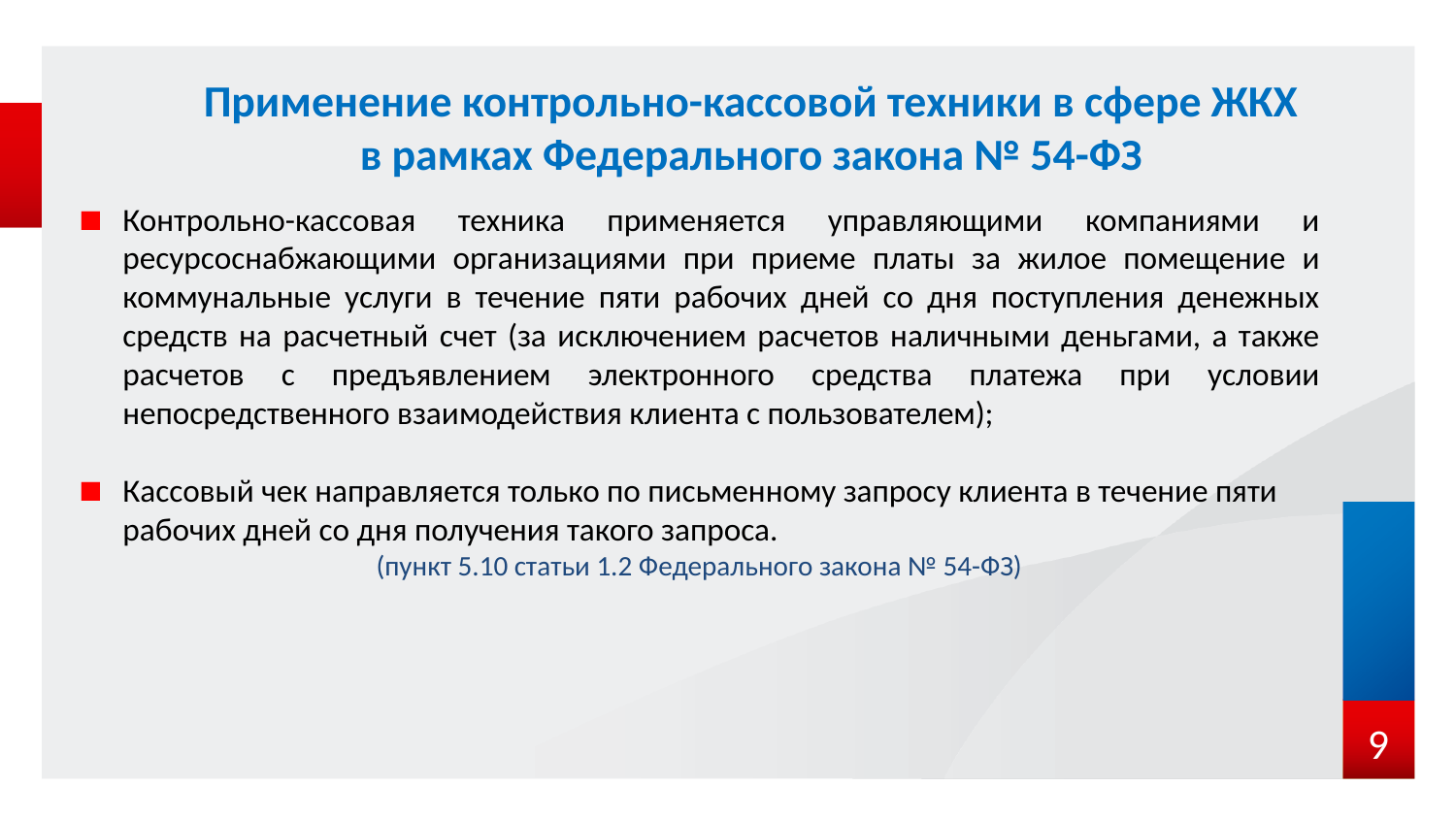

Применение контрольно-кассовой техники в сфере ЖКХ
в рамках Федерального закона № 54-ФЗ
Контрольно-кассовая техника применяется управляющими компаниями и ресурсоснабжающими организациями при приеме платы за жилое помещение и коммунальные услуги в течение пяти рабочих дней со дня поступления денежных средств на расчетный счет (за исключением расчетов наличными деньгами, а также расчетов с предъявлением электронного средства платежа при условии непосредственного взаимодействия клиента с пользователем);

Кассовый чек направляется только по письменному запросу клиента в течение пяти рабочих дней со дня получения такого запроса.
(пункт 5.10 статьи 1.2 Федерального закона № 54-ФЗ)

9